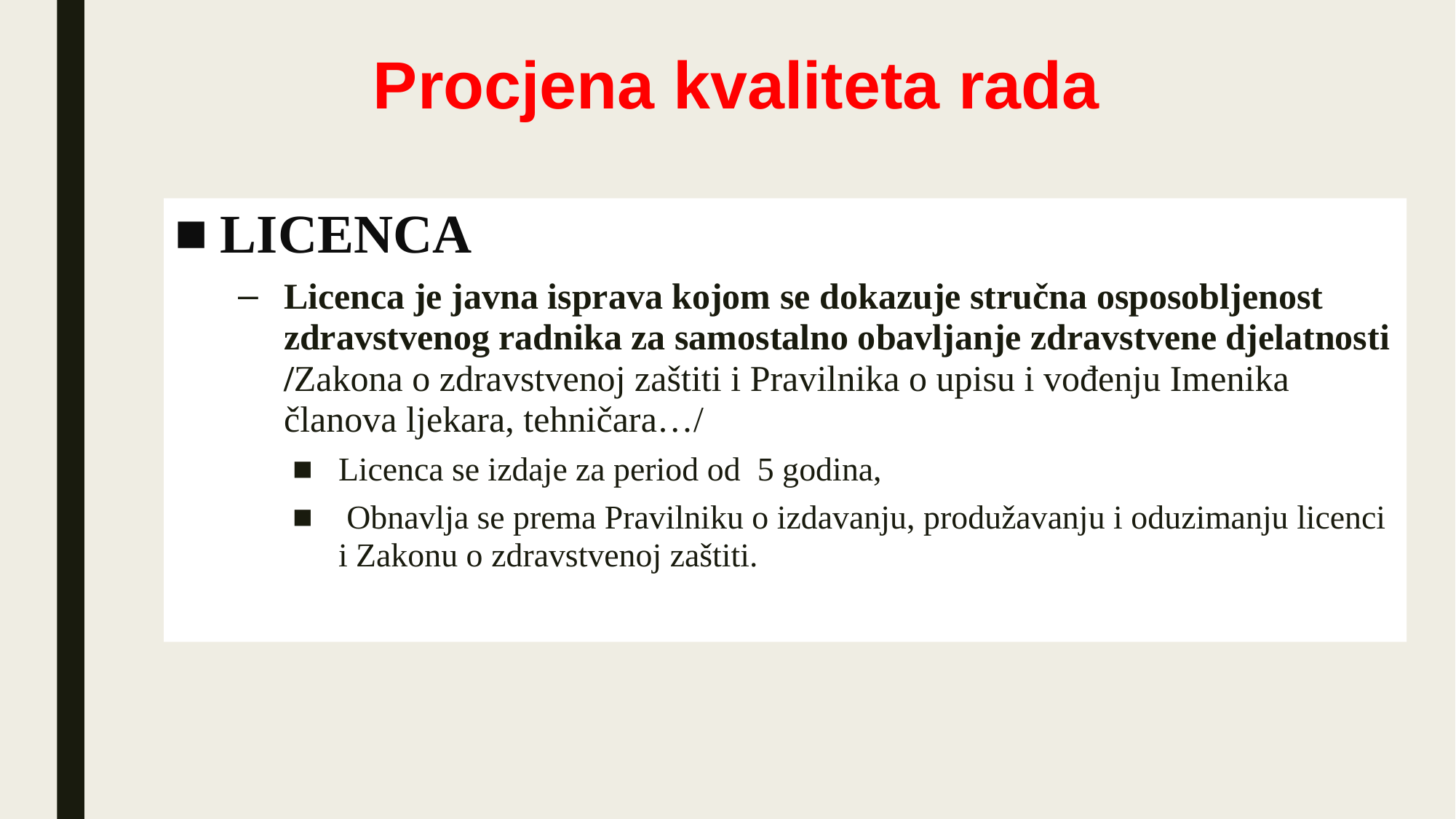

# Procjena kvaliteta rada
LICENCA
Licenca je javna isprava kojom se dokazuje stručna osposobljenost zdravstvenog radnika za samostalno obavljanje zdravstvene djelatnosti /Zakona o zdravstvenoj zaštiti i Pravilnika o upisu i vođenju Imenika članova ljekara, tehničara…/
Licenca se izdaje za period od  5 godina,
 Obnavlja se prema Pravilniku o izdavanju, produžavanju i oduzimanju licenci i Zakonu o zdravstvenoj zaštiti.